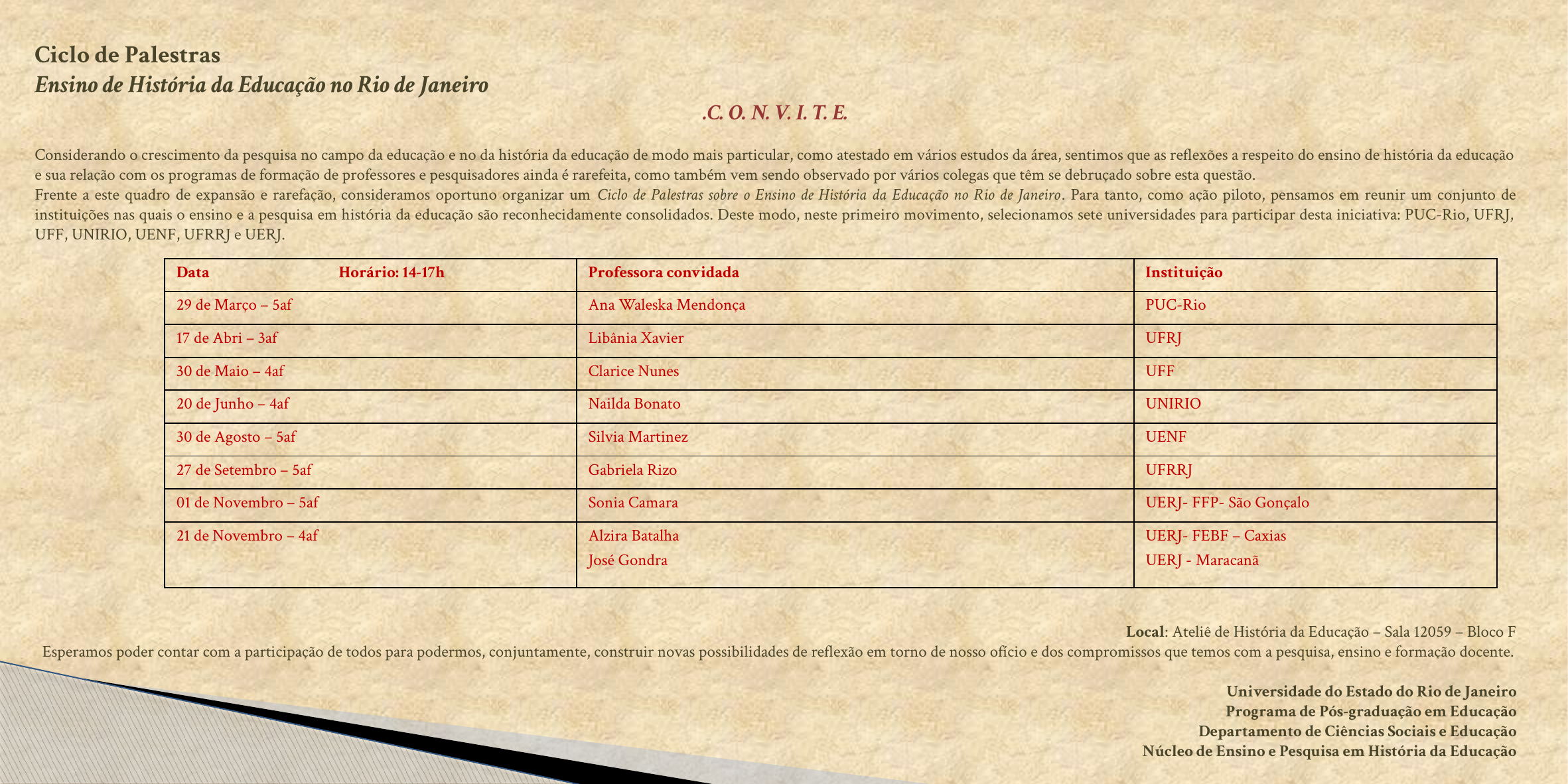

Ciclo de Palestras
Ensino de História da Educação no Rio de Janeiro
.C. O. N. V. I. T. E.

Considerando o crescimento da pesquisa no campo da educação e no da história da educação de modo mais particular, como atestado em vários estudos da área, sentimos que as reflexões a respeito do ensino de história da educação e sua relação com os programas de formação de professores e pesquisadores ainda é rarefeita, como também vem sendo observado por vários colegas que têm se debruçado sobre esta questão.
Frente a este quadro de expansão e rarefação, consideramos oportuno organizar um Ciclo de Palestras sobre o Ensino de História da Educação no Rio de Janeiro. Para tanto, como ação piloto, pensamos em reunir um conjunto de instituições nas quais o ensino e a pesquisa em história da educação são reconhecidamente consolidados. Deste modo, neste primeiro movimento, selecionamos sete universidades para participar desta iniciativa: PUC-Rio, UFRJ, UFF, UNIRIO, UENF, UFRRJ e UERJ.

Local: Ateliê de História da Educação – Sala 12059 – Bloco F
Esperamos poder contar com a participação de todos para podermos, conjuntamente, construir novas possibilidades de reflexão em torno de nosso ofício e dos compromissos que temos com a pesquisa, ensino e formação docente.

Universidade do Estado do Rio de Janeiro
Programa de Pós-graduação em Educação
Departamento de Ciências Sociais e Educação
Núcleo de Ensino e Pesquisa em História da Educação
| Data Horário: 14-17h | Professora convidada | Instituição |
| --- | --- | --- |
| 29 de Março – 5af | Ana Waleska Mendonça | PUC-Rio |
| 17 de Abri – 3af | Libânia Xavier | UFRJ |
| 30 de Maio – 4af | Clarice Nunes | UFF |
| 20 de Junho – 4af | Nailda Bonato | UNIRIO |
| 30 de Agosto – 5af | Silvia Martinez | UENF |
| 27 de Setembro – 5af | Gabriela Rizo | UFRRJ |
| 01 de Novembro – 5af | Sonia Camara | UERJ- FFP- São Gonçalo |
| 21 de Novembro – 4af | Alzira Batalha José Gondra | UERJ- FEBF – Caxias UERJ - Maracanã |